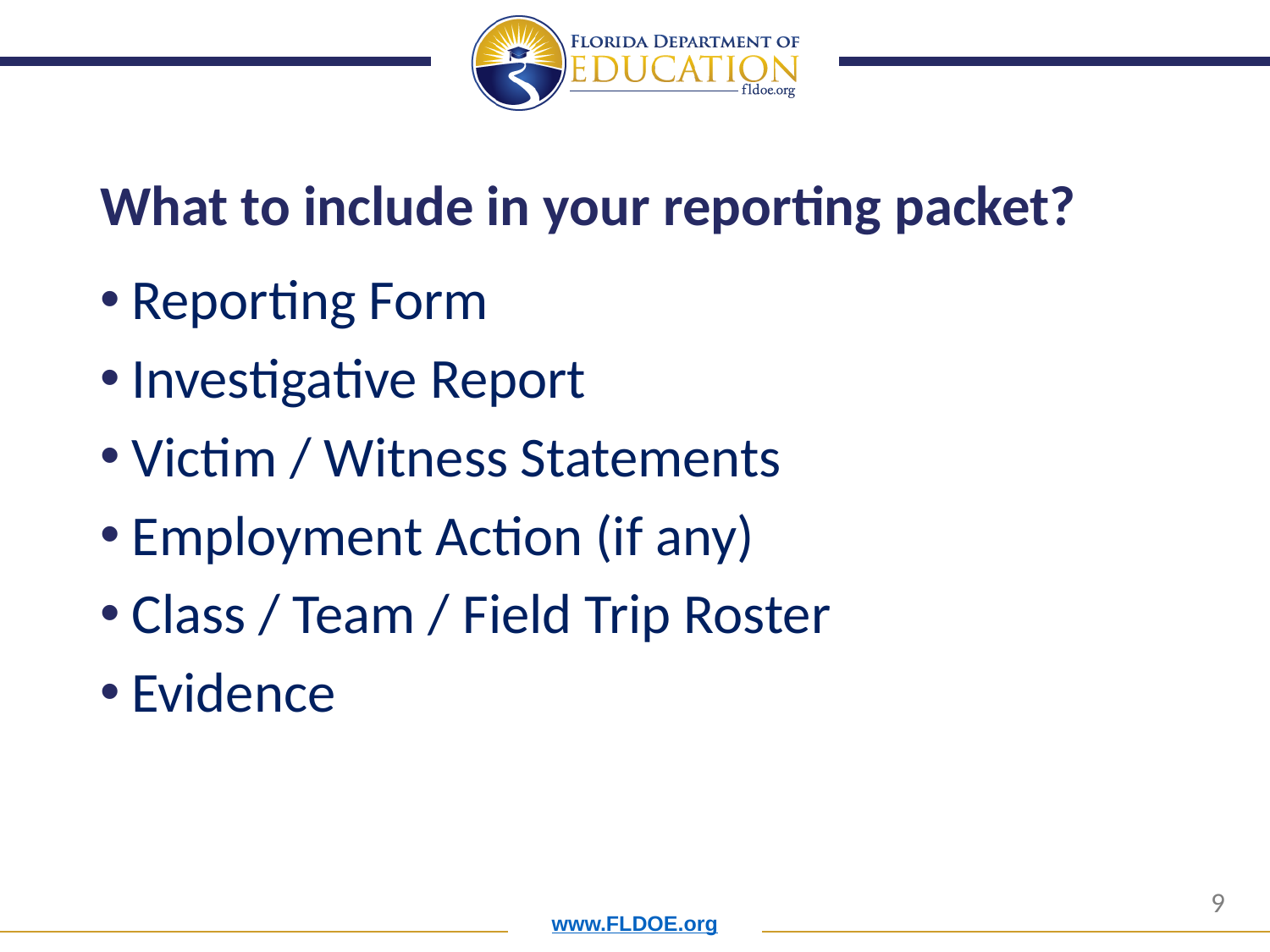

# What to include in your reporting packet?
Reporting Form
Investigative Report
Victim / Witness Statements
Employment Action (if any)
Class / Team / Field Trip Roster
Evidence